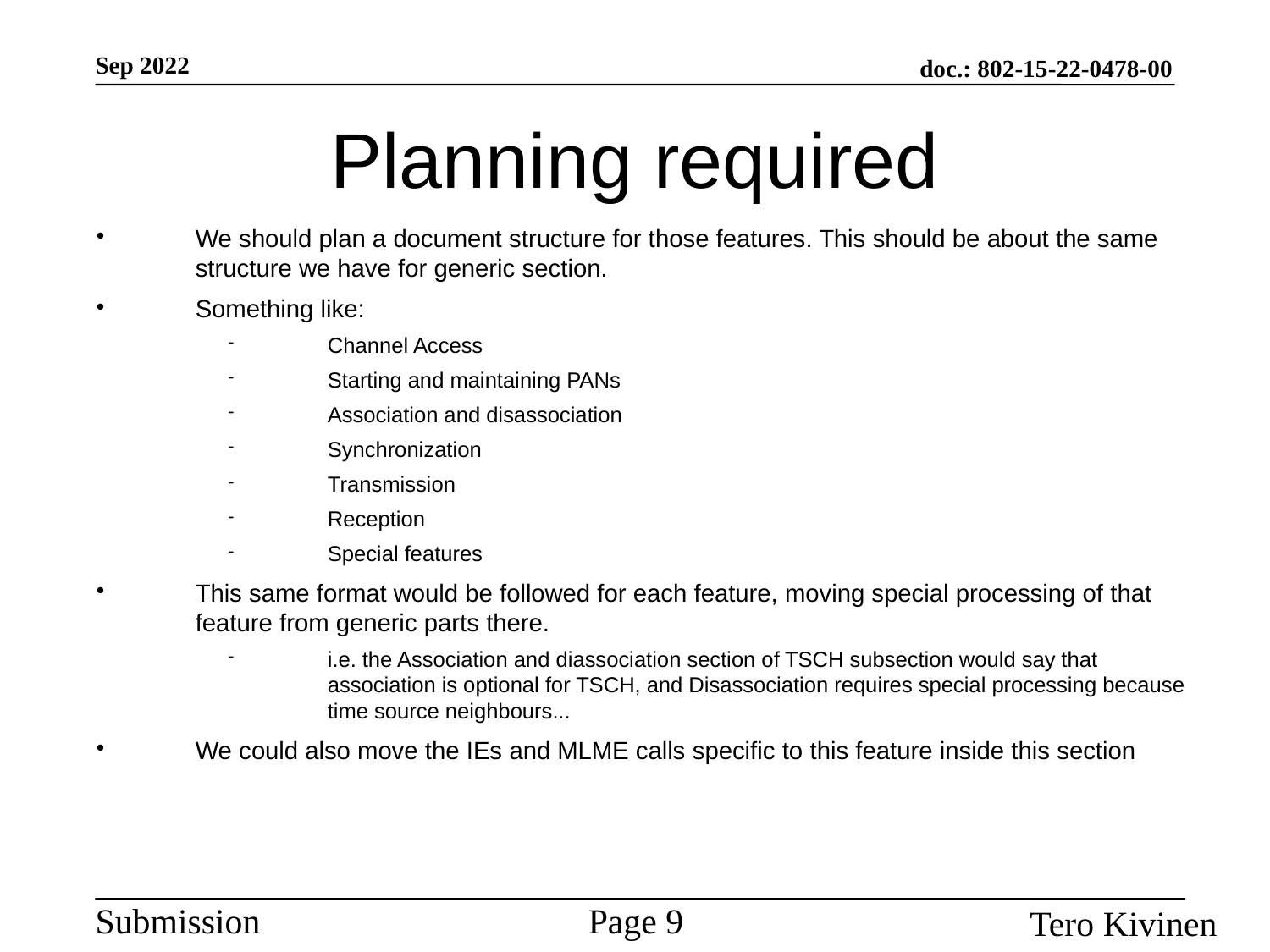

Planning required
We should plan a document structure for those features. This should be about the same structure we have for generic section.
Something like:
Channel Access
Starting and maintaining PANs
Association and disassociation
Synchronization
Transmission
Reception
Special features
This same format would be followed for each feature, moving special processing of that feature from generic parts there.
i.e. the Association and diassociation section of TSCH subsection would say that association is optional for TSCH, and Disassociation requires special processing because time source neighbours...
We could also move the IEs and MLME calls specific to this feature inside this section